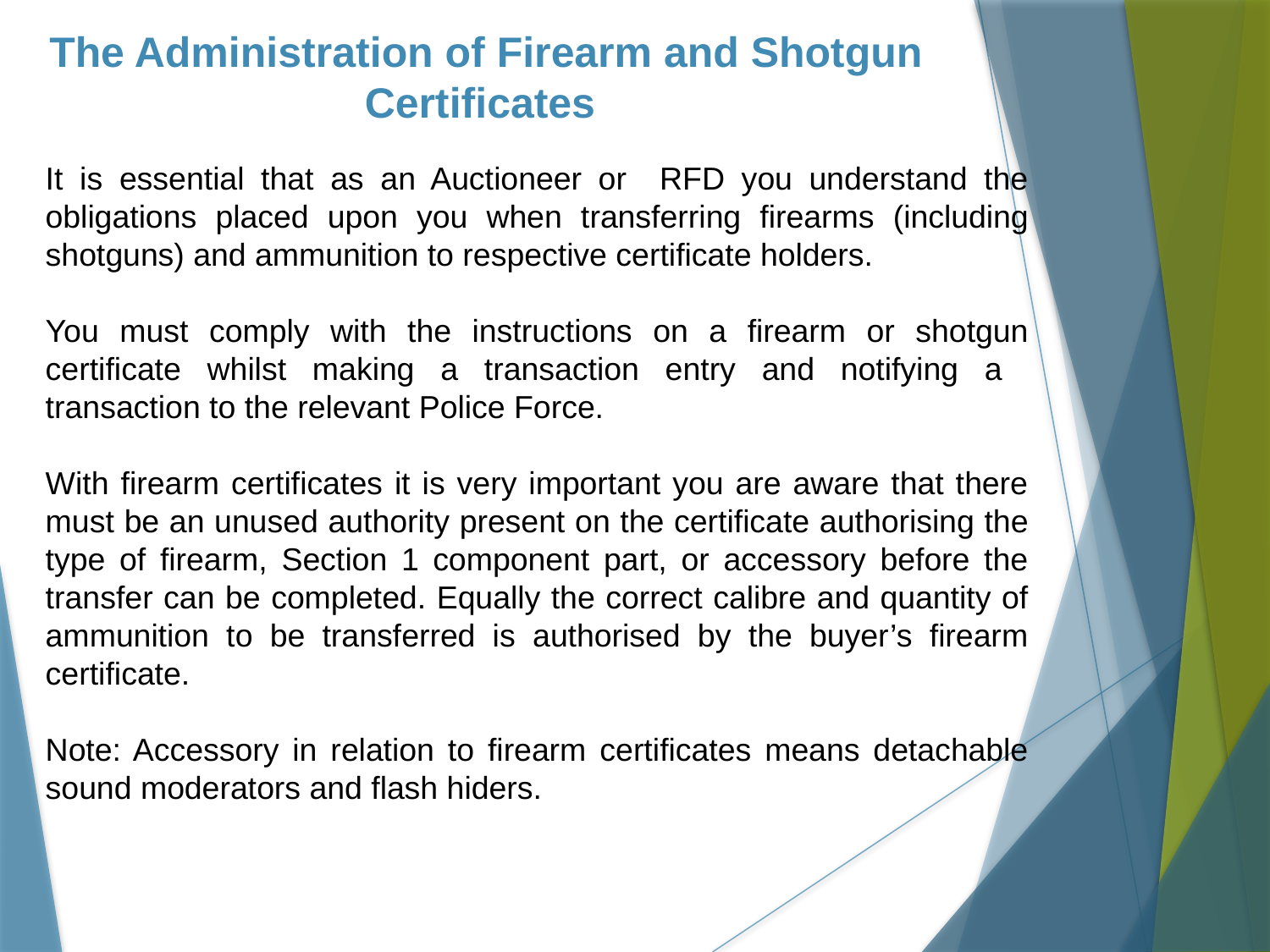

The Administration of Firearm and Shotgun Certificates
It is essential that as an Auctioneer or  RFD you understand the obligations placed upon you when transferring firearms (including shotguns) and ammunition to respective certificate holders.

You must comply with the instructions on a firearm or shotgun certificate whilst making a transaction entry and notifying a  transaction to the relevant Police Force.

With firearm certificates it is very important you are aware that there must be an unused authority present on the certificate authorising the type of firearm, Section 1 component part, or accessory before the transfer can be completed. Equally the correct calibre and quantity of ammunition to be transferred is authorised by the buyer’s firearm certificate.

Note: Accessory in relation to firearm certificates means detachable sound moderators and flash hiders.